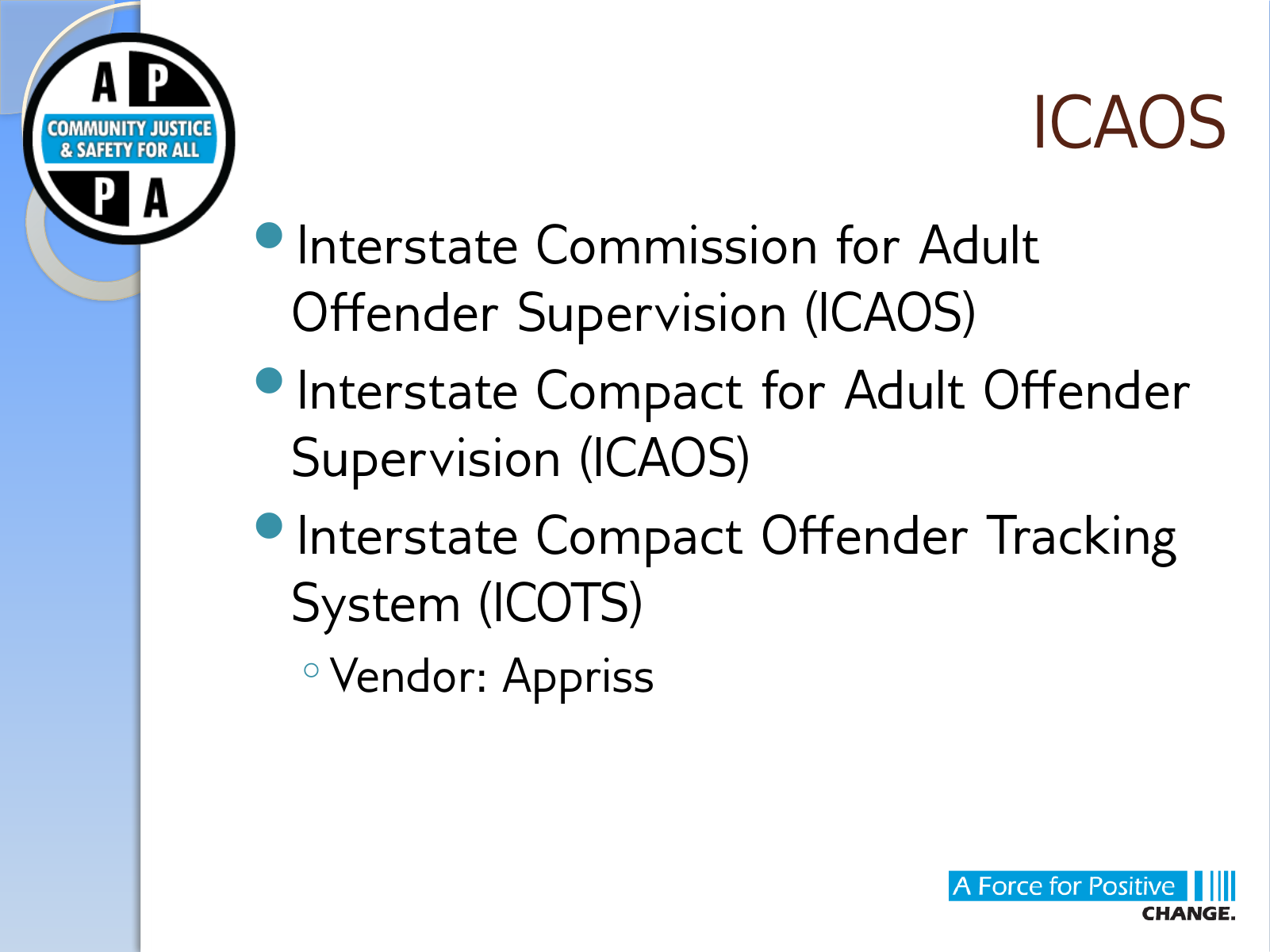

# ICAOS
Interstate Commission for Adult Offender Supervision (ICAOS)
Interstate Compact for Adult Offender Supervision (ICAOS)
Interstate Compact Offender Tracking System (ICOTS)
Vendor: Appriss